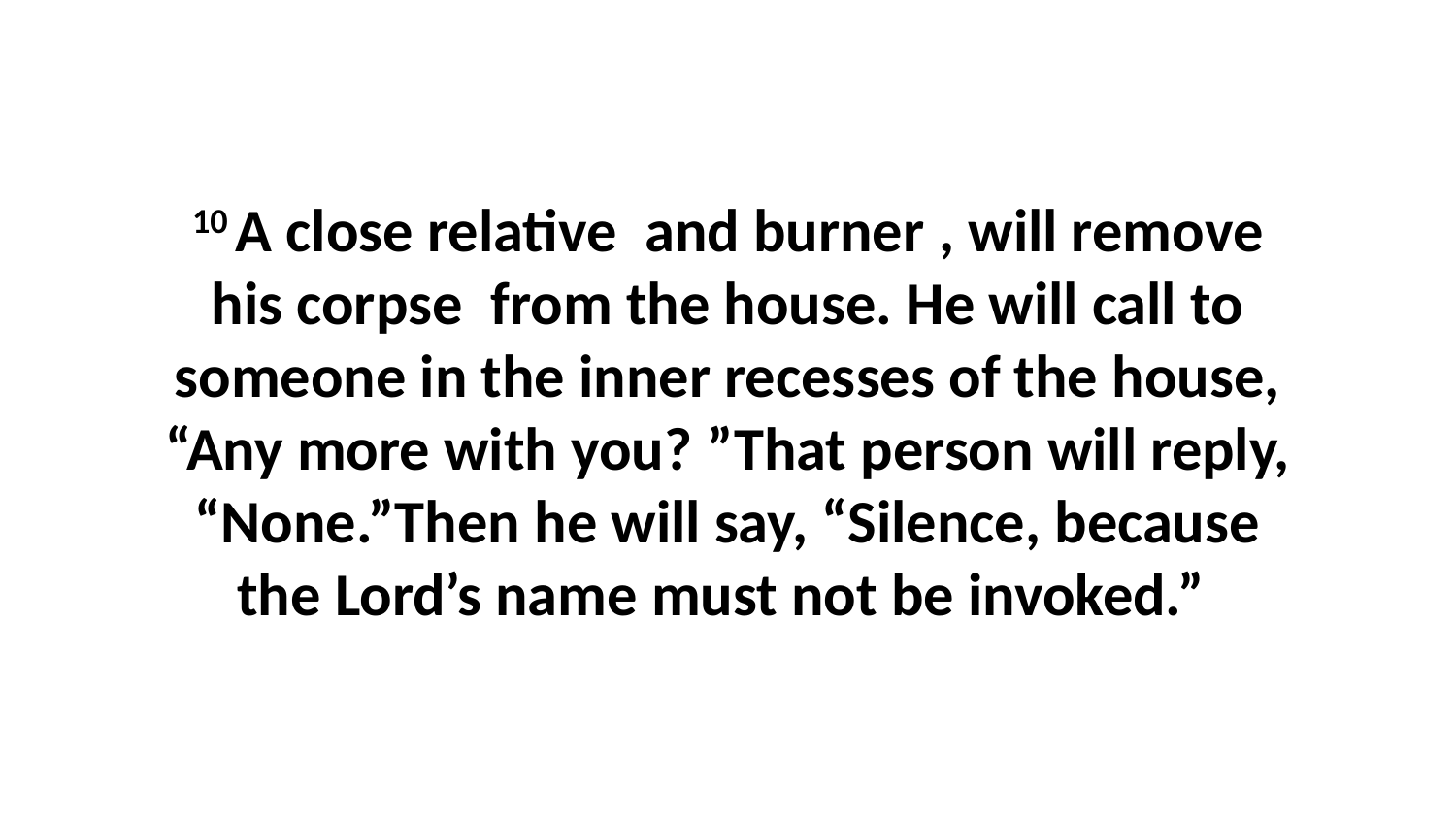

10 A close relative  and burner , will remove his corpse  from the house. He will call to someone in the inner recesses of the house, “Any more with you? ”That person will reply, “None.”Then he will say, “Silence, because the Lord’s name must not be invoked.”